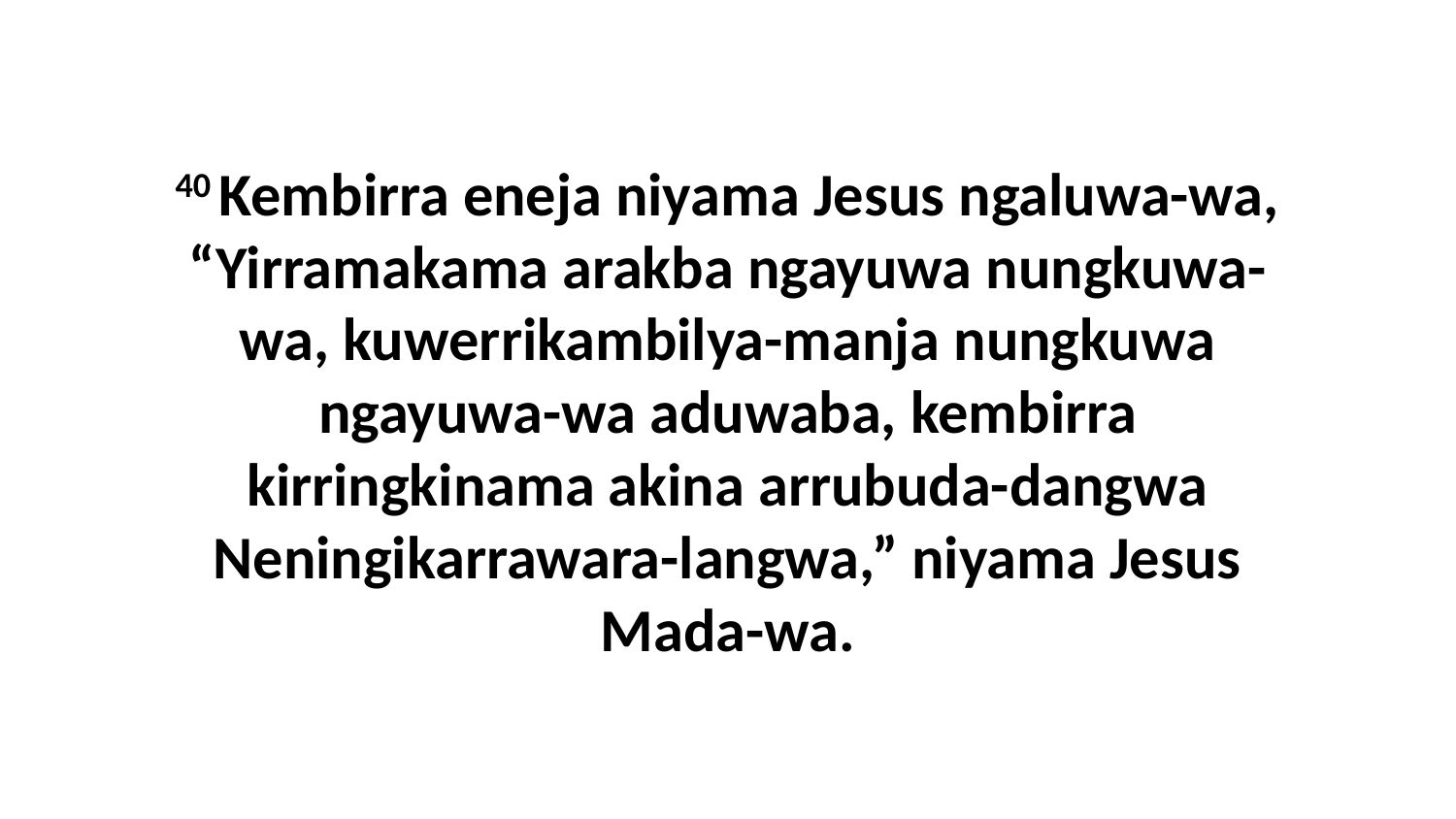

40 Kembirra eneja niyama Jesus ngaluwa-wa, “Yirramakama arakba ngayuwa nungkuwa-wa, kuwerrikambilya-manja nungkuwa ngayuwa-wa aduwaba, kembirra kirringkinama akina arrubuda-dangwa Neningikarrawara-langwa,” niyama Jesus Mada-wa.